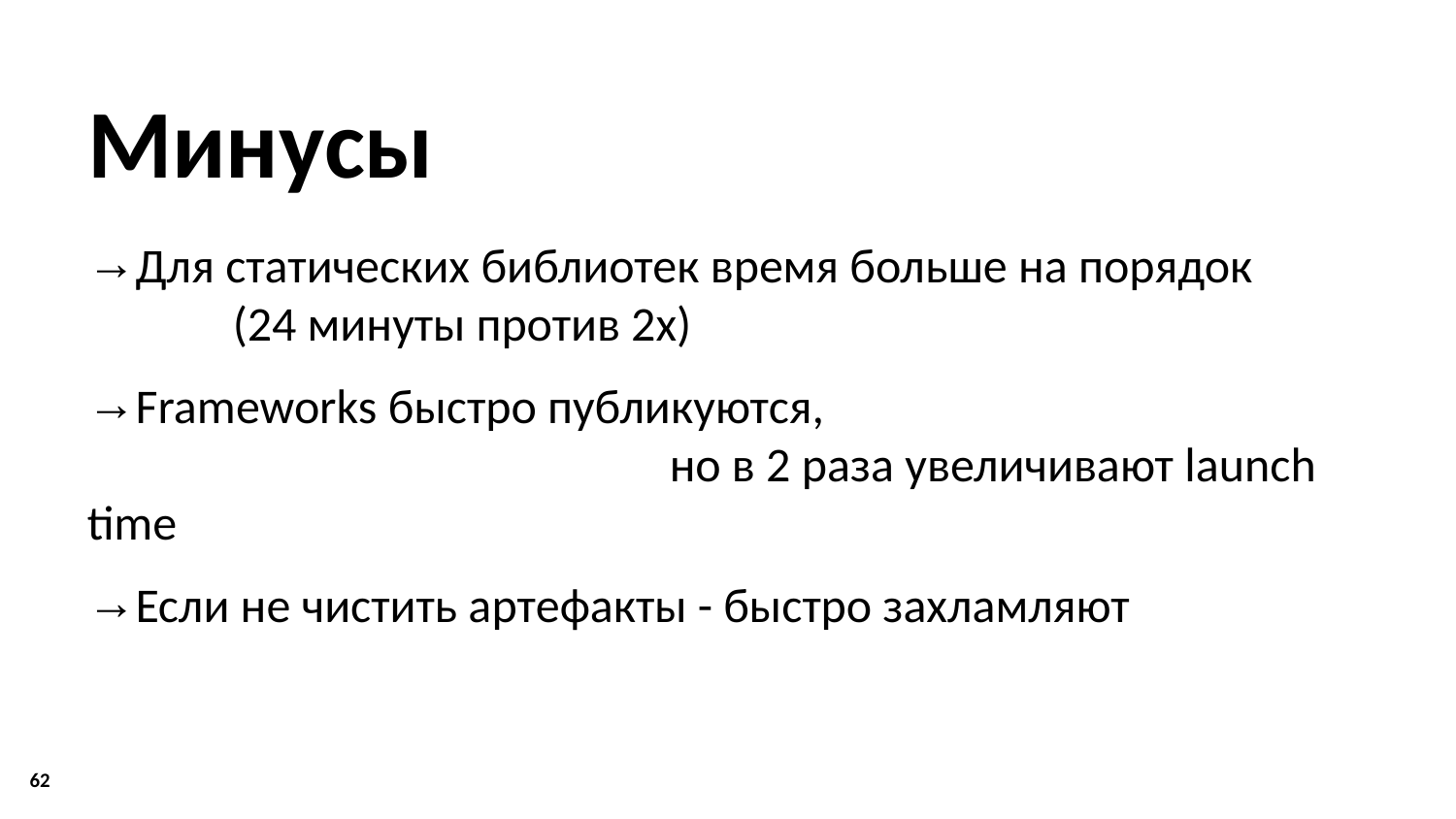

# Минусы
Для статических библиотек время больше на порядок 	(24 минуты против 2х)
Frameworks быстро публикуются, 							но в 2 раза увеличивают launch time
Если не чистить артефакты - быстро захламляют

62